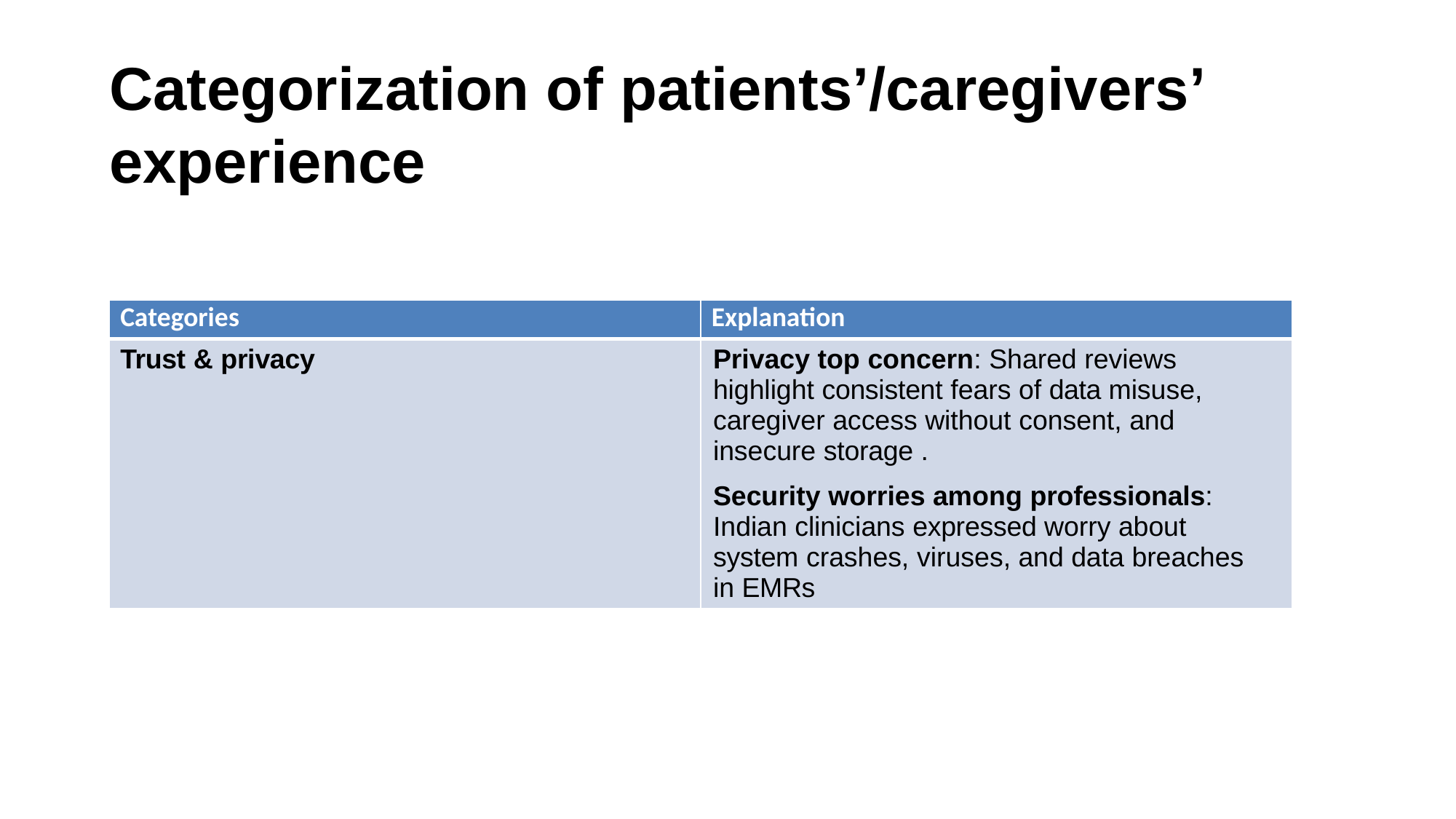

# Categorization of patients’/caregivers’ experience
| Categories | Explanation |
| --- | --- |
| Trust & privacy | Privacy top concern: Shared reviews highlight consistent fears of data misuse, caregiver access without consent, and insecure storage . Security worries among professionals: Indian clinicians expressed worry about system crashes, viruses, and data breaches in EMRs |